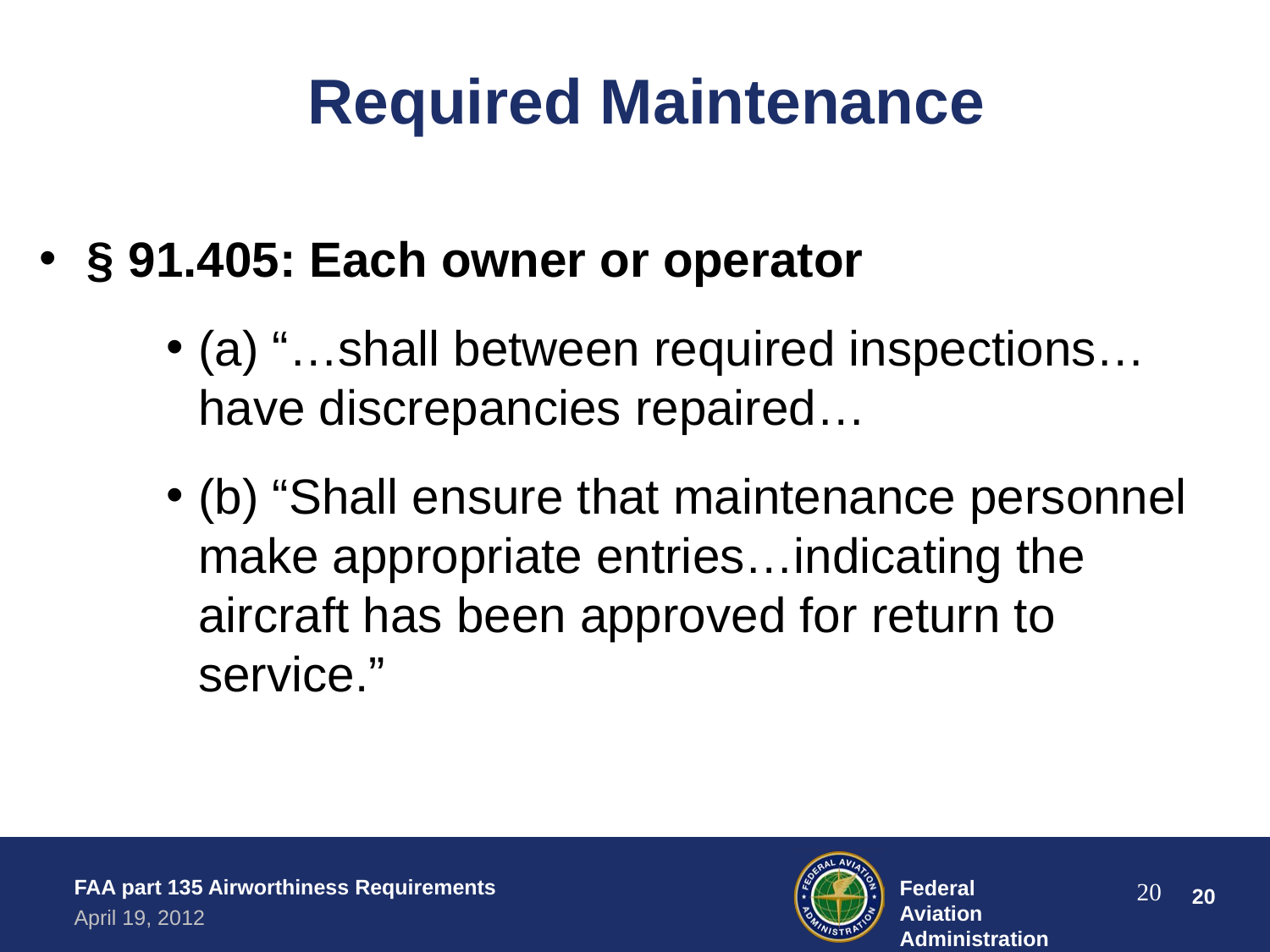

# Required Maintenance
§ 91.405: Each owner or operator
(a) “…shall between required inspections…have discrepancies repaired…
(b) “Shall ensure that maintenance personnel make appropriate entries…indicating the aircraft has been approved for return to service.”
FAA part 135 Airworthiness Requirements
April 19, 2012
Federal Aviation Administration
20
20